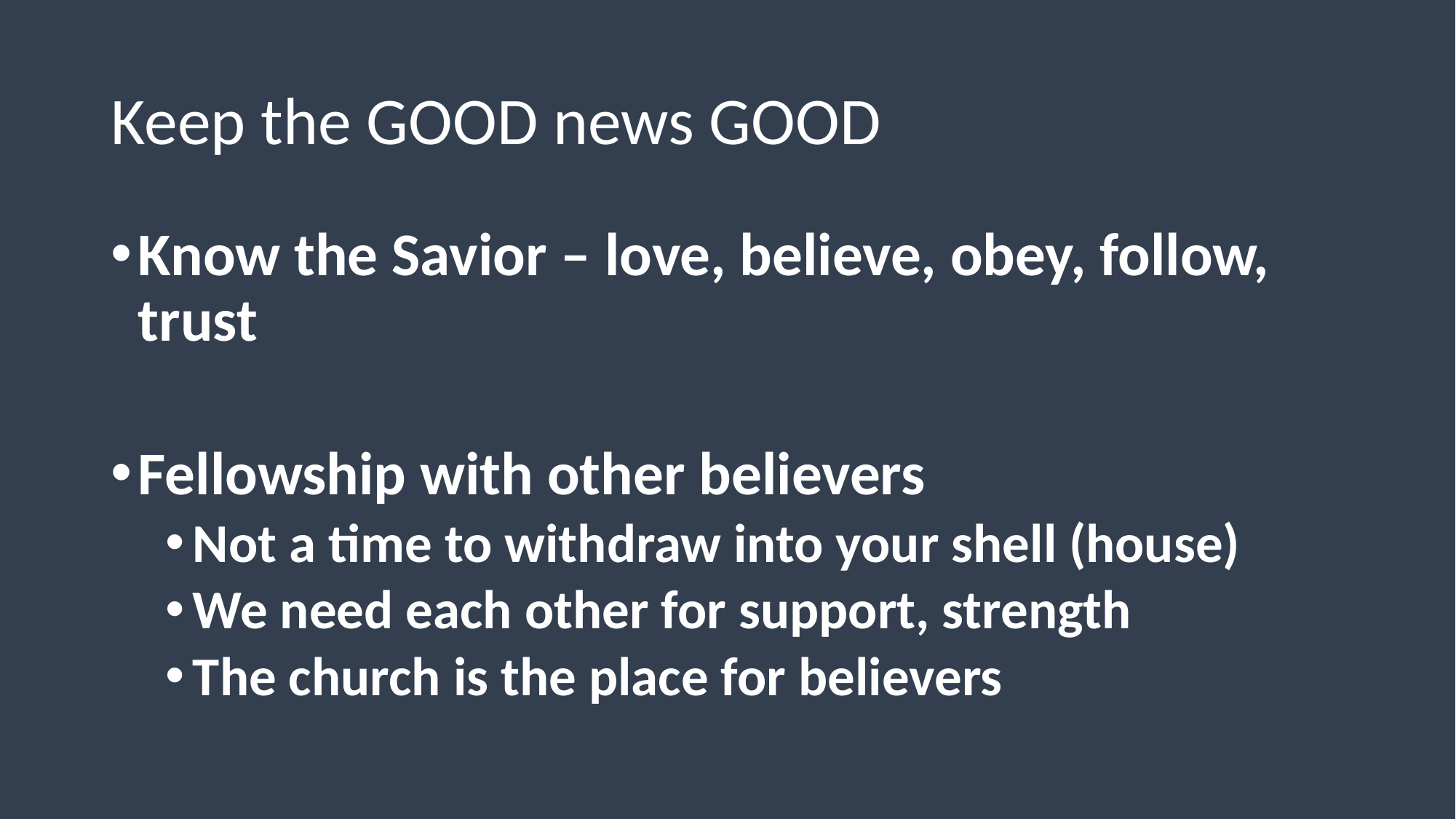

# Keep the GOOD news GOOD
Know the Savior – love, believe, obey, follow, trust
Fellowship with other believers
Not a time to withdraw into your shell (house)
We need each other for support, strength
The church is the place for believers